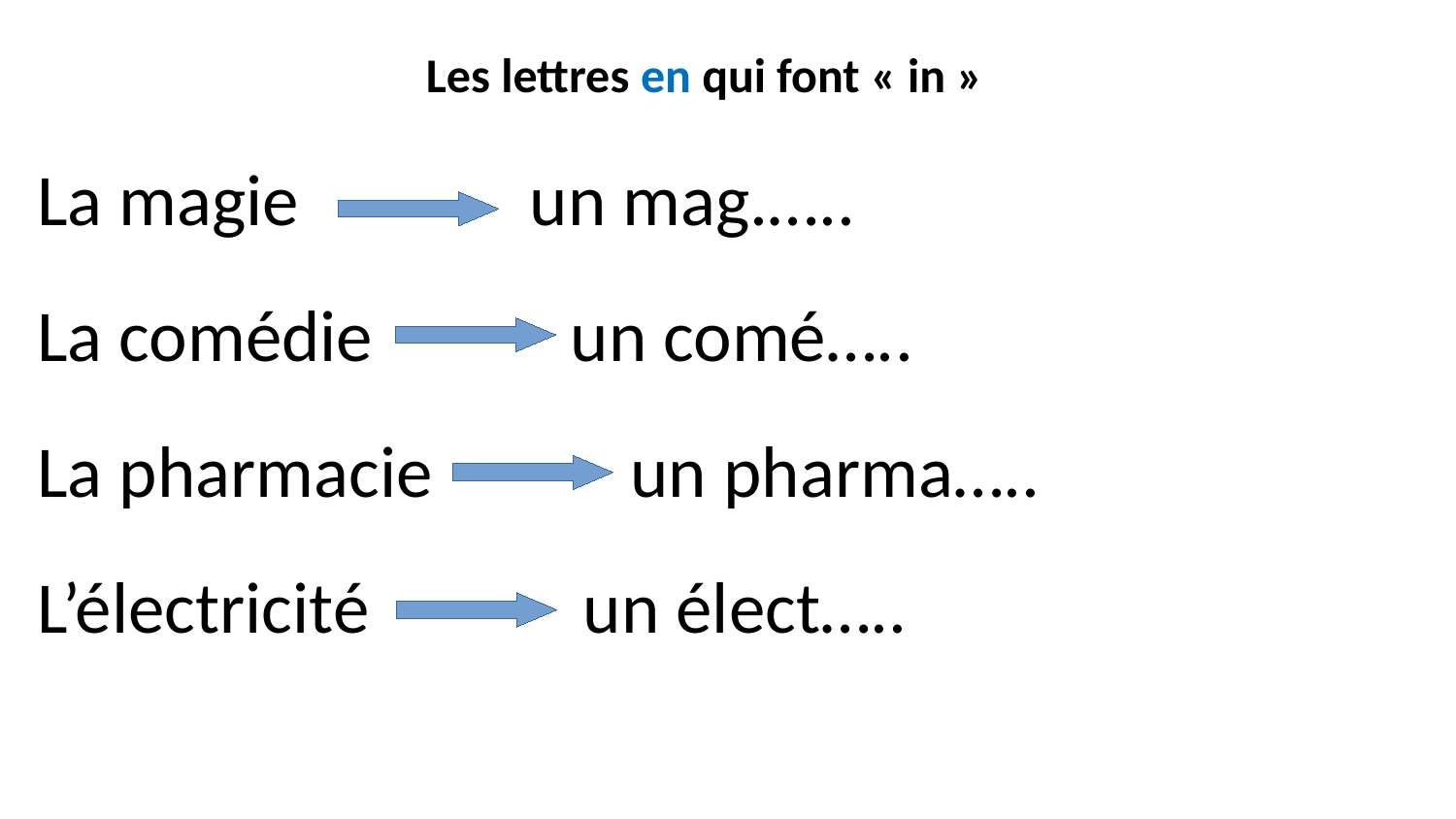

Les lettres en qui font « in »
La magie              un mag.…..
La comédie            un comé…..
La pharmacie            un pharma…..
L’électricité             un élect…..